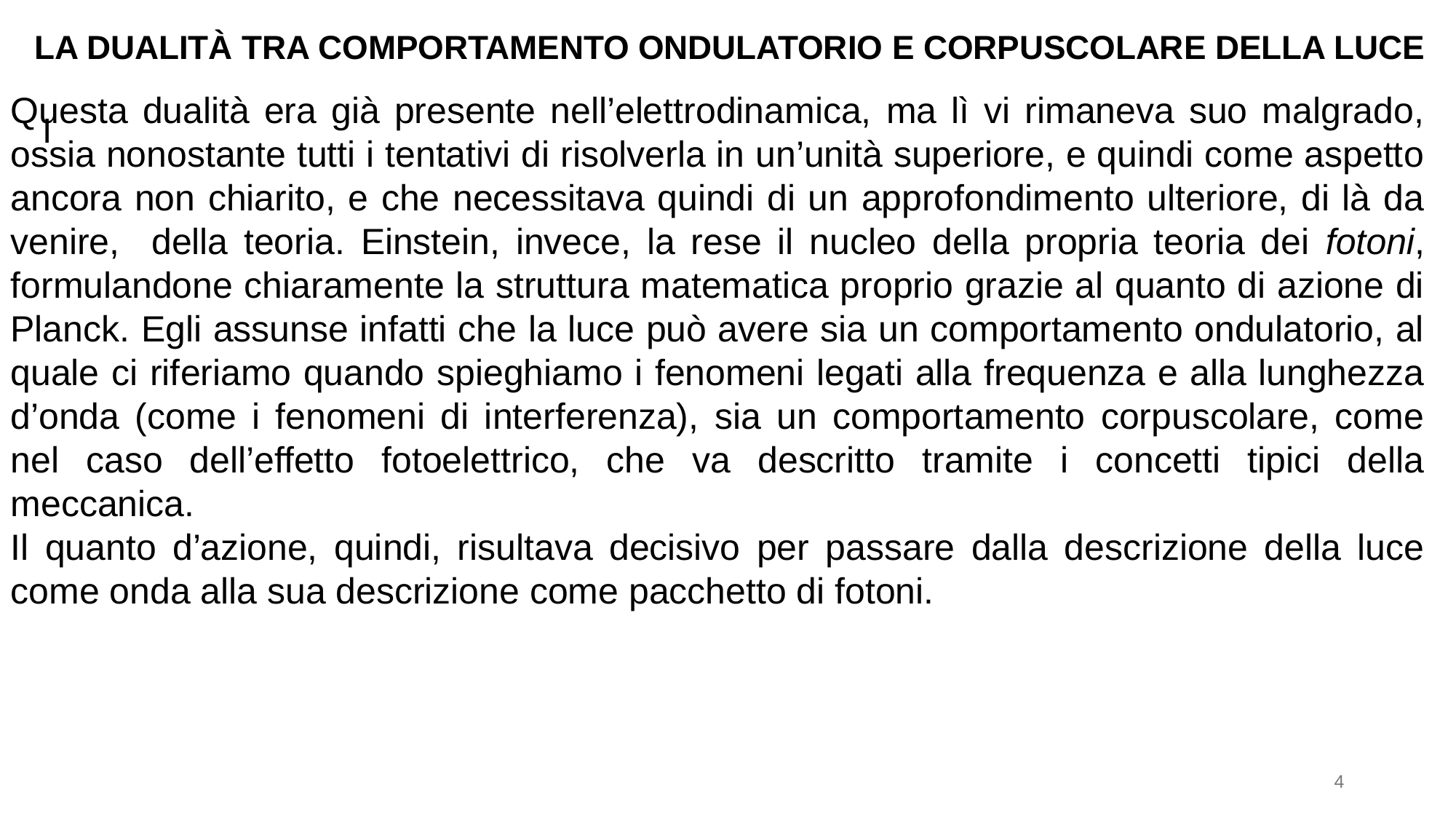

# LA DUALITà TRA COMPORTAMENTO ONDULATORIO E CORPUSCOLARE DELLA LUCE
Questa dualità era già presente nell’elettrodinamica, ma lì vi rimaneva suo malgrado, ossia nonostante tutti i tentativi di risolverla in un’unità superiore, e quindi come aspetto ancora non chiarito, e che necessitava quindi di un approfondimento ulteriore, di là da venire,  della teoria. Einstein, invece, la rese il nucleo della propria teoria dei fotoni, formulandone chiaramente la struttura matematica proprio grazie al quanto di azione di Planck. Egli assunse infatti che la luce può avere sia un comportamento ondulatorio, al quale ci riferiamo quando spieghiamo i fenomeni legati alla frequenza e alla lunghezza d’onda (come i fenomeni di interferenza), sia un comportamento corpuscolare, come nel caso dell’effetto fotoelettrico, che va descritto tramite i concetti tipici della meccanica.
Il quanto d’azione, quindi, risultava decisivo per passare dalla descrizione della luce come onda alla sua descrizione come pacchetto di fotoni.

I
4